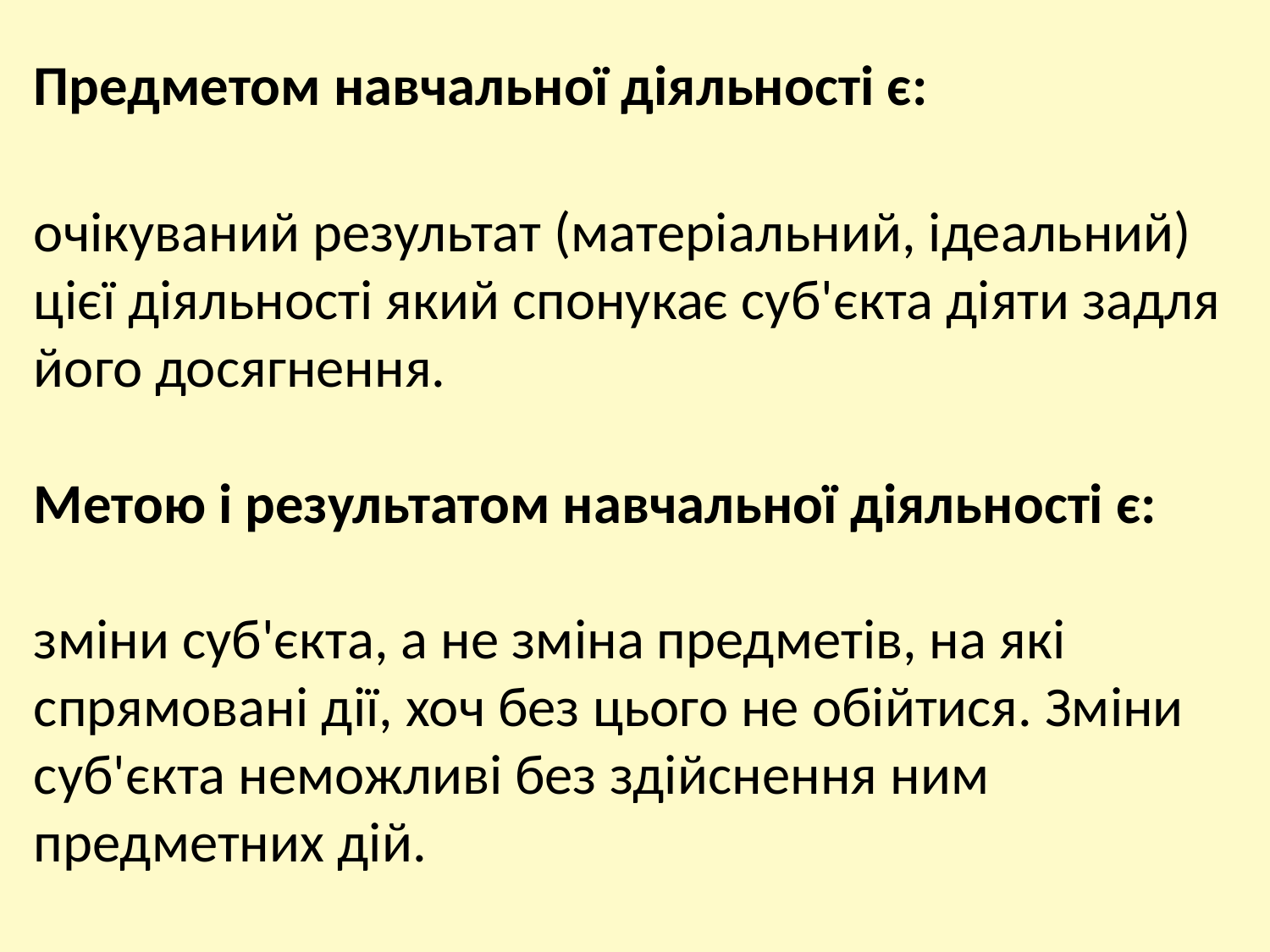

Предметом навчальної діяльності є:
очікуваний результат (матеріальний, ідеальний) цієї діяльності який спонукає суб'єкта діяти задля його досягнення.
Метою і результатом навчальної діяльності є:
зміни суб'єкта, а не зміна предметів, на які спрямовані дії, хоч без цього не обійтися. Зміни суб'єкта неможливі без здійснення ним предметних дій.